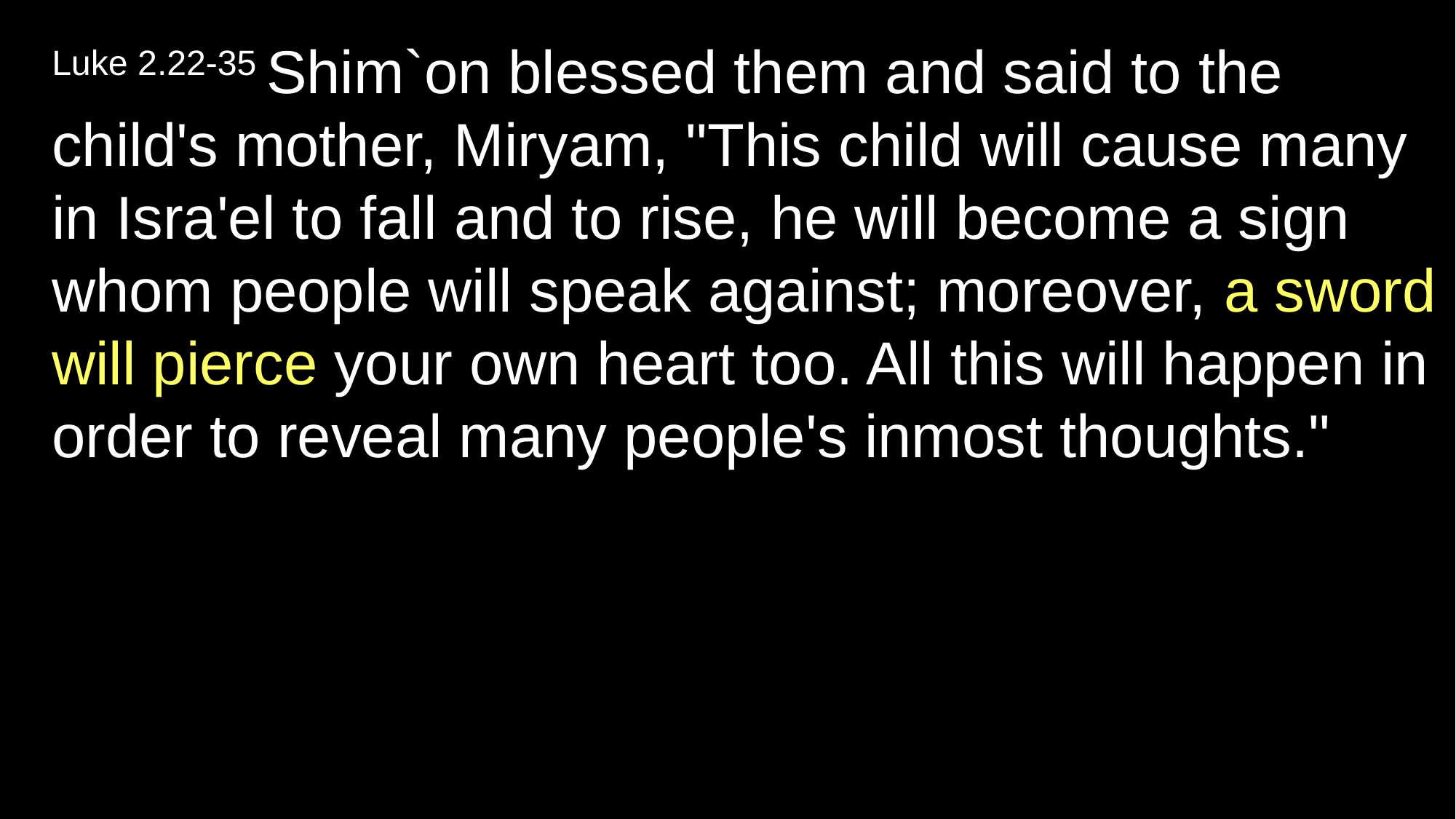

Luke 2.22-35 Shim`on blessed them and said to the child's mother, Miryam, "This child will cause many in Isra'el to fall and to rise, he will become a sign whom people will speak against; moreover, a sword will pierce your own heart too. All this will happen in order to reveal many people's inmost thoughts."